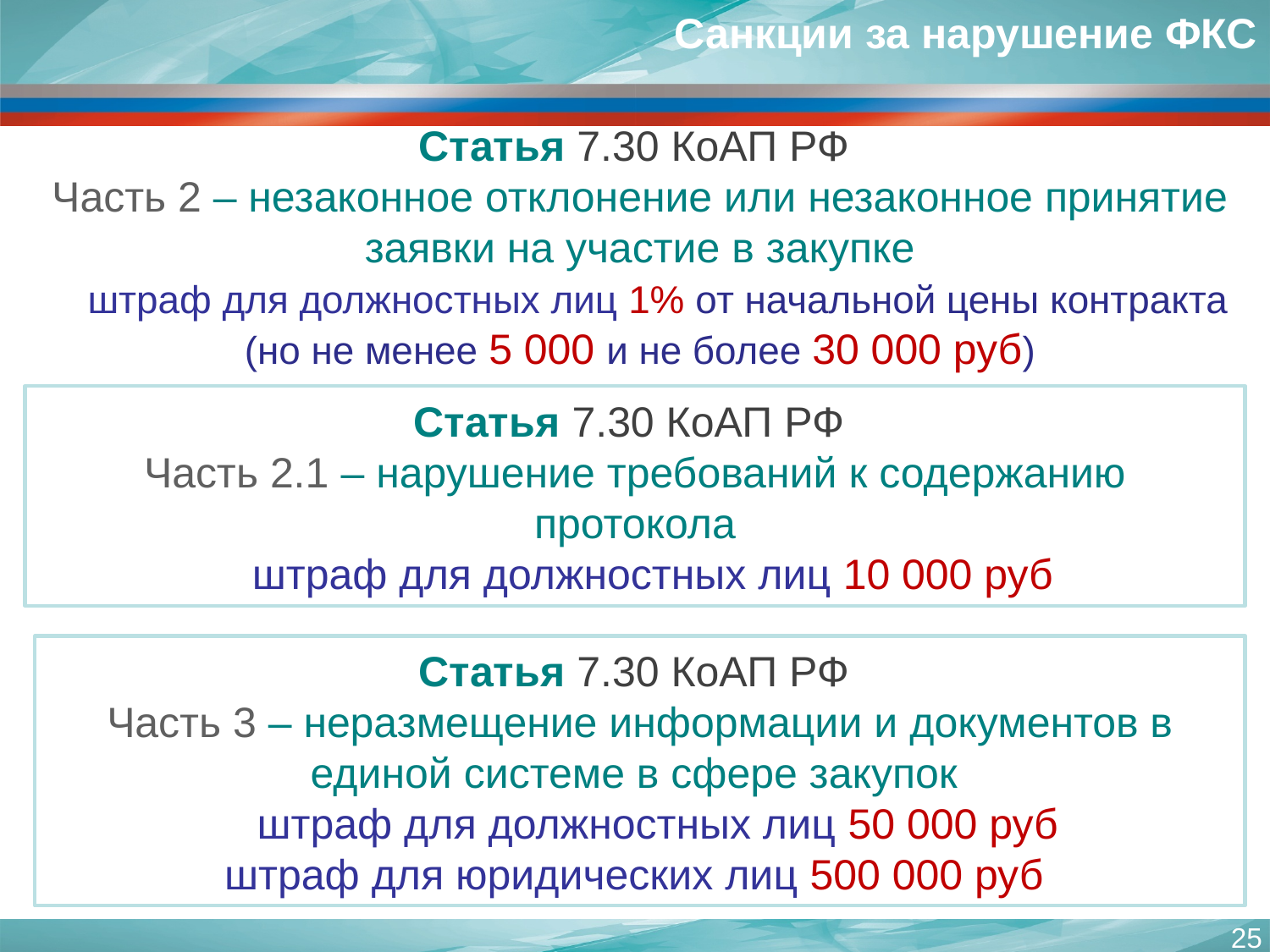

Санкции за нарушение ФКС
# Статья 7.30 КоАП РФ Часть 2 – незаконное отклонение или незаконное принятие заявки на участие в закупке штраф для должностных лиц 1% от начальной цены контракта (но не менее 5 000 и не более 30 000 руб)
Статья 7.30 КоАП РФ
Часть 2.1 – нарушение требований к содержанию протокола
   штраф для должностных лиц 10 000 руб
Статья 7.30 КоАП РФ
Часть 3 – неразмещение информации и документов в единой системе в сфере закупок
   штраф для должностных лиц 50 000 руб
штраф для юридических лиц 500 000 руб
25